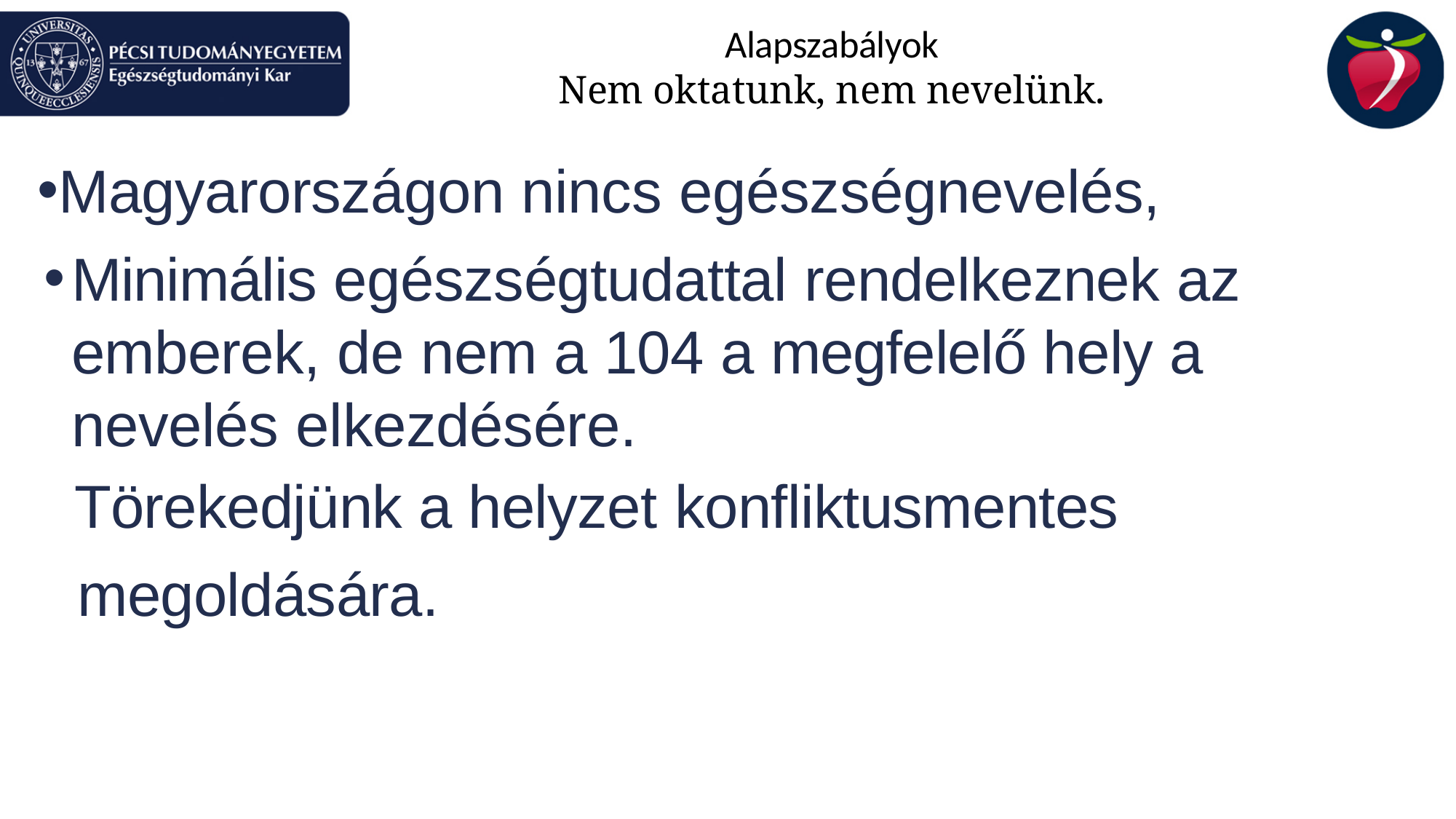

# Alapszabályok Nem oktatunk, nem nevelünk.
Magyarországon nincs egészségnevelés,
Minimális egészségtudattal rendelkeznek az  emberek, de nem a 104 a megfelelő hely a  nevelés elkezdésére.
   Törekedjünk a helyzet konfliktusmentes
  megoldására.